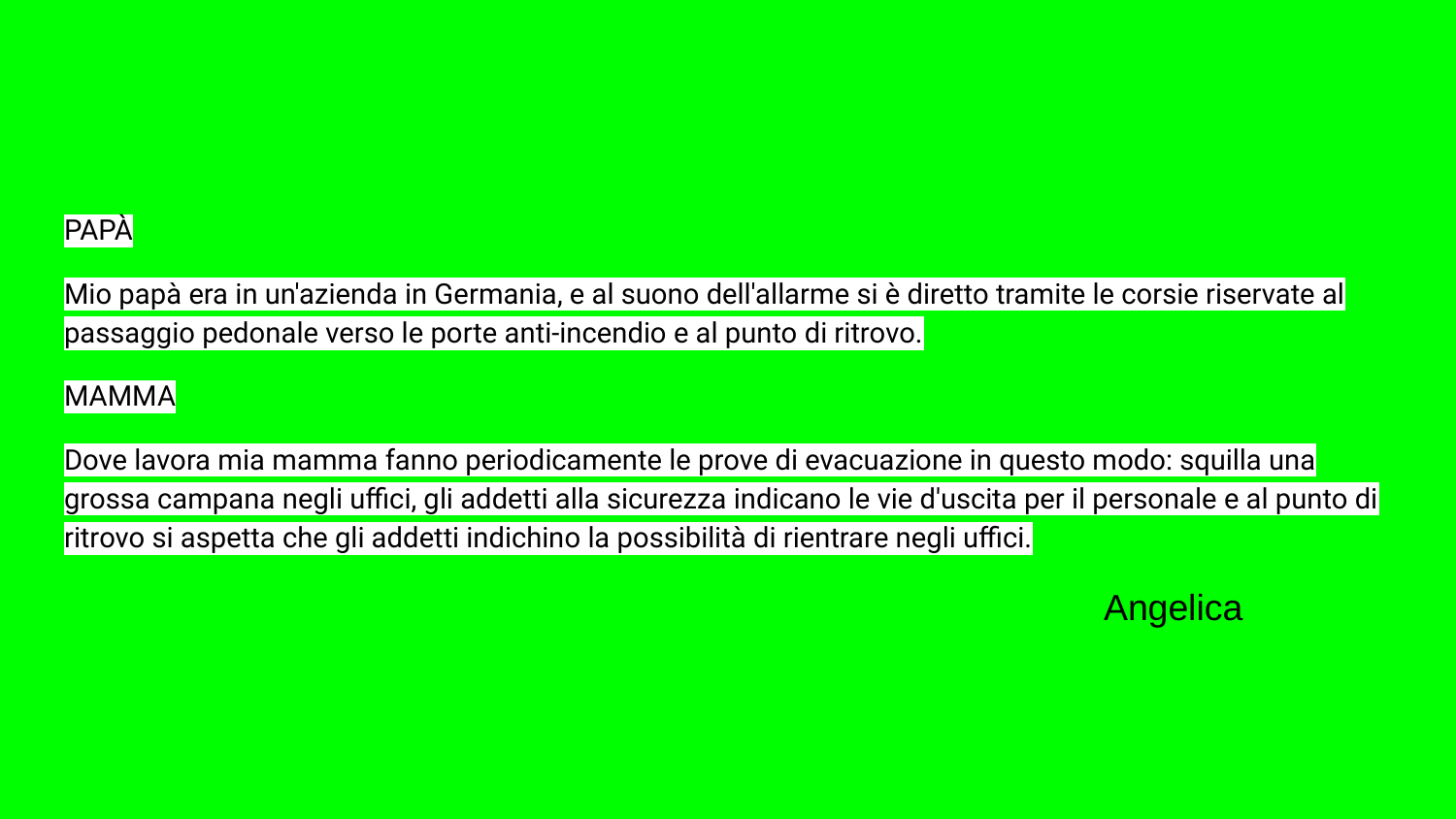

#

PAPÀ
Mio papà era in un'azienda in Germania, e al suono dell'allarme si è diretto tramite le corsie riservate al passaggio pedonale verso le porte anti-incendio e al punto di ritrovo.
MAMMA
Dove lavora mia mamma fanno periodicamente le prove di evacuazione in questo modo: squilla una grossa campana negli uffici, gli addetti alla sicurezza indicano le vie d'uscita per il personale e al punto di ritrovo si aspetta che gli addetti indichino la possibilità di rientrare negli uffici.
                                                                                                      Angelica